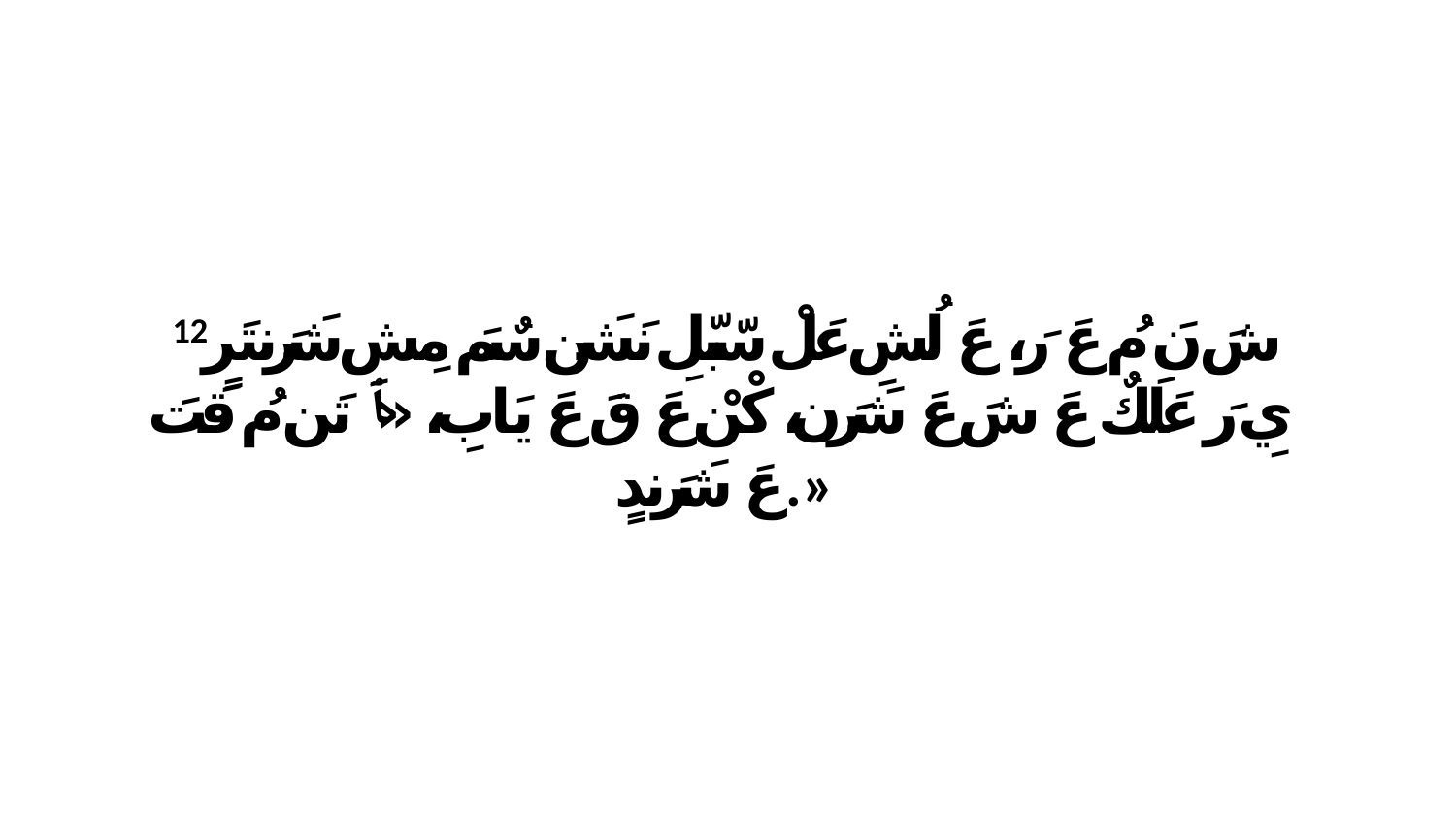

12 شَ نَ مُ عَ رَ، عَ لُشِ عَلْ سّبّلِ نَشَن سٌمَ مِشِ شَرَنتَرٍ يِ رَ عَلَكٌ عَ شَ عَ شَرَن، كْنْ عَ قَ عَ يَابِ، «ﭑ تَن مُ قَتَ عَ شَرَندٍ.»